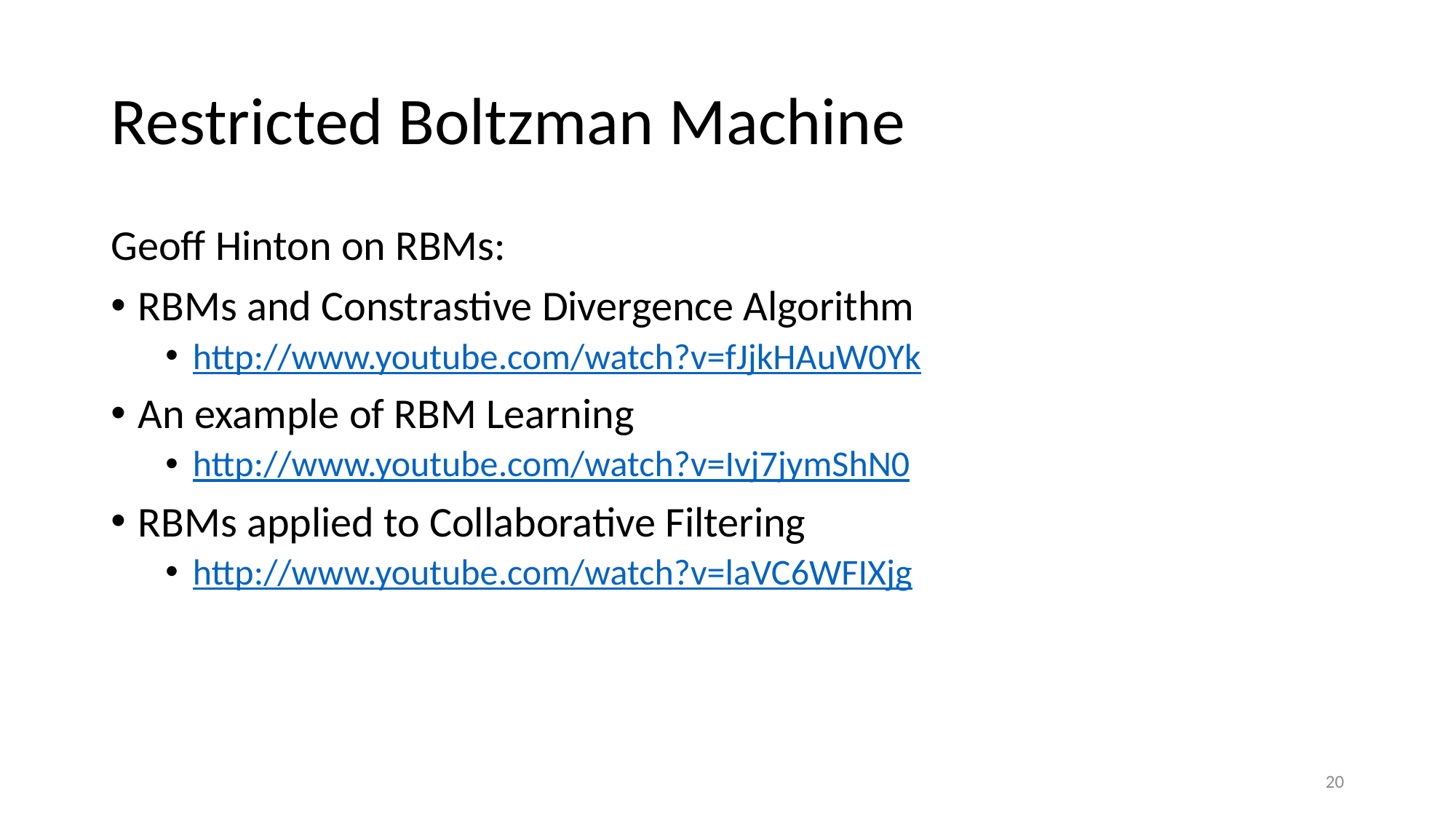

# Restricted Boltzman Machine
Geoff Hinton on RBMs:
RBMs and Constrastive Divergence Algorithm
http://www.youtube.com/watch?v=fJjkHAuW0Yk
An example of RBM Learning
http://www.youtube.com/watch?v=Ivj7jymShN0
RBMs applied to Collaborative Filtering
http://www.youtube.com/watch?v=laVC6WFIXjg

20